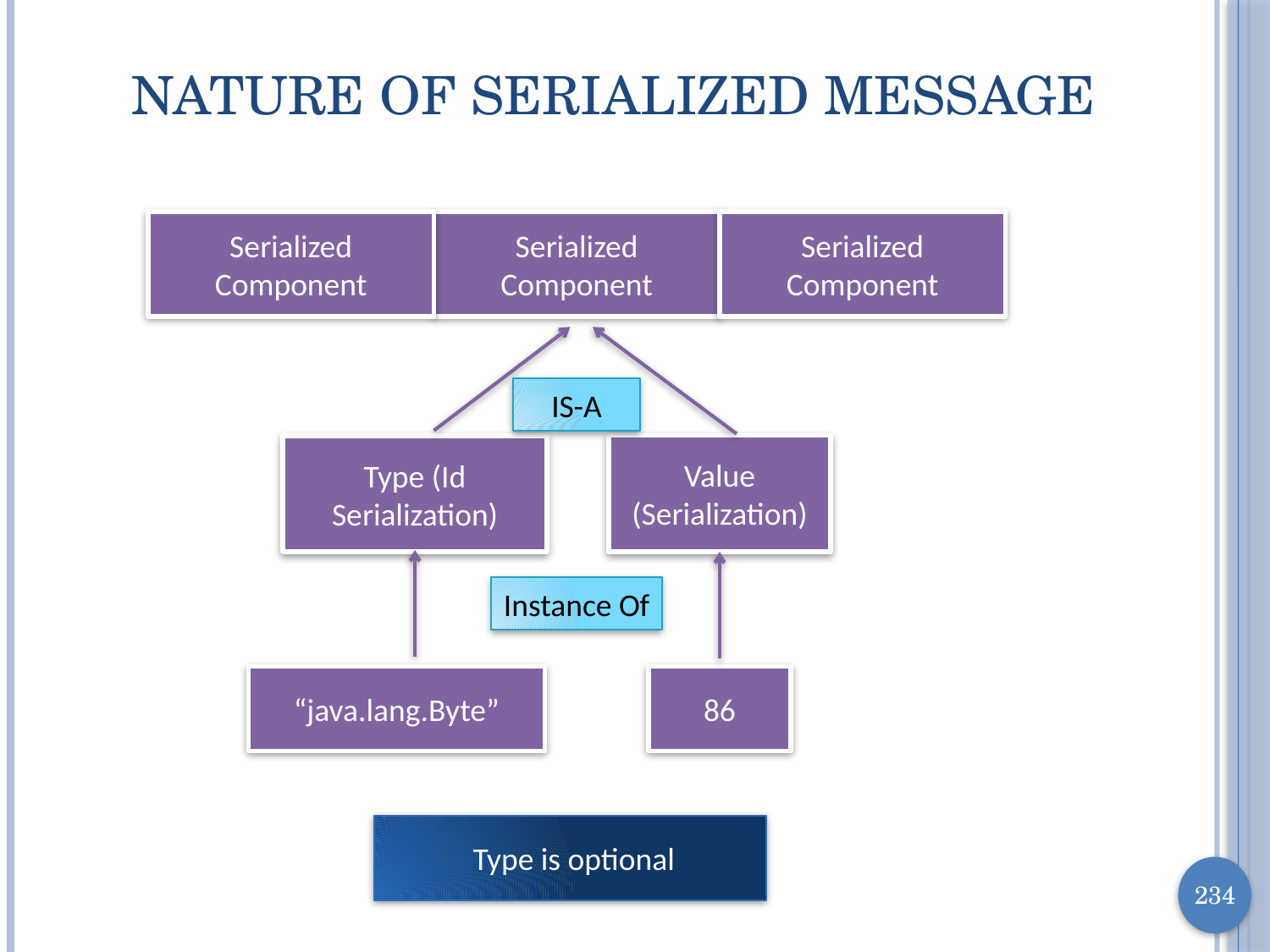

# Nature of Serialized Message
Serialized Component
Serialized Component
Serialized Component
IS-A
Value (Serialization)
Type (Id Serialization)
Instance Of
86
“java.lang.Byte”
 Type is optional